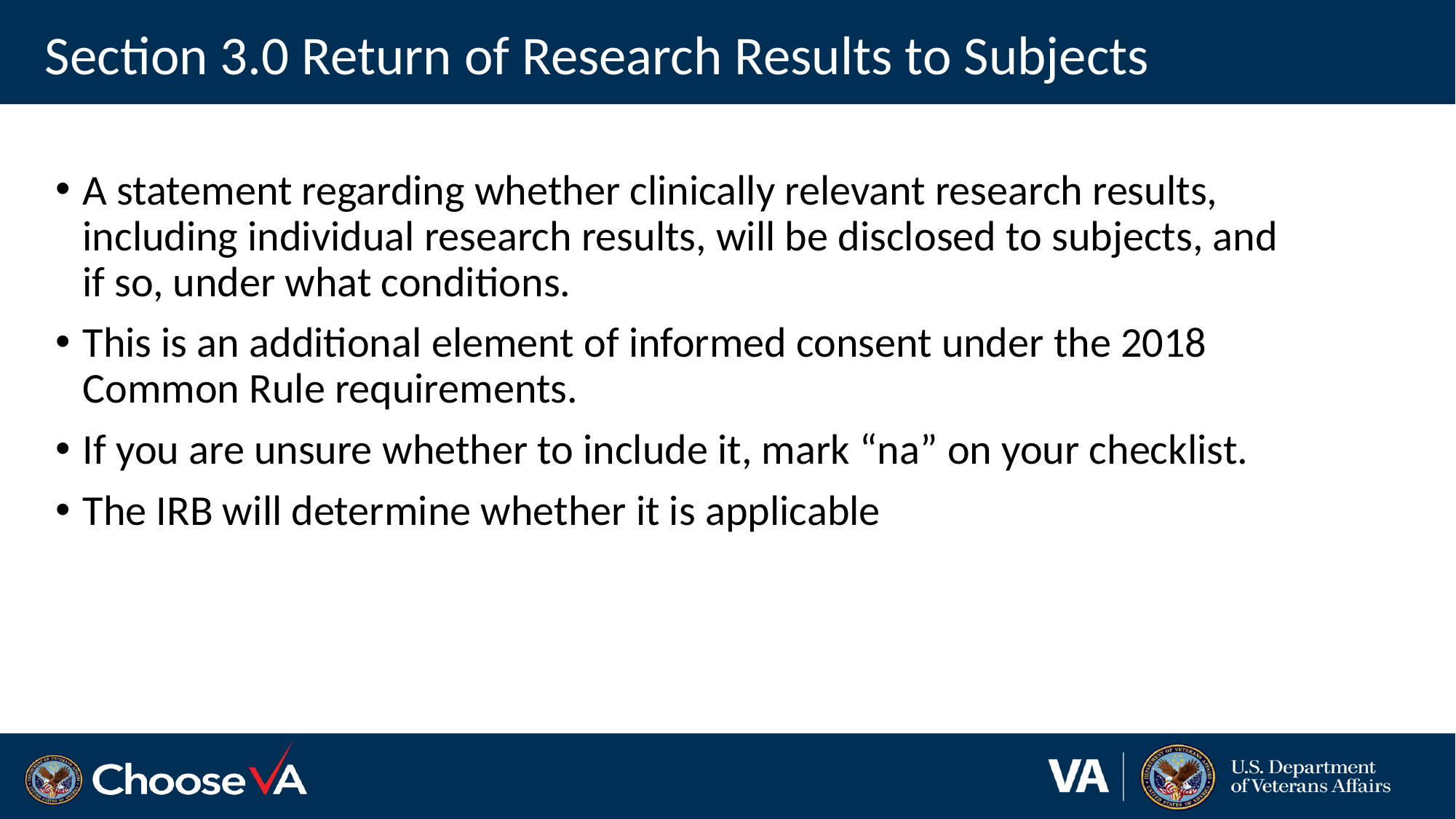

# Section 3.0 Return of Research Results to Subjects
A statement regarding whether clinically relevant research results, including individual research results, will be disclosed to subjects, and if so, under what conditions.
This is an additional element of informed consent under the 2018 Common Rule requirements.
If you are unsure whether to include it, mark “na” on your checklist.
The IRB will determine whether it is applicable